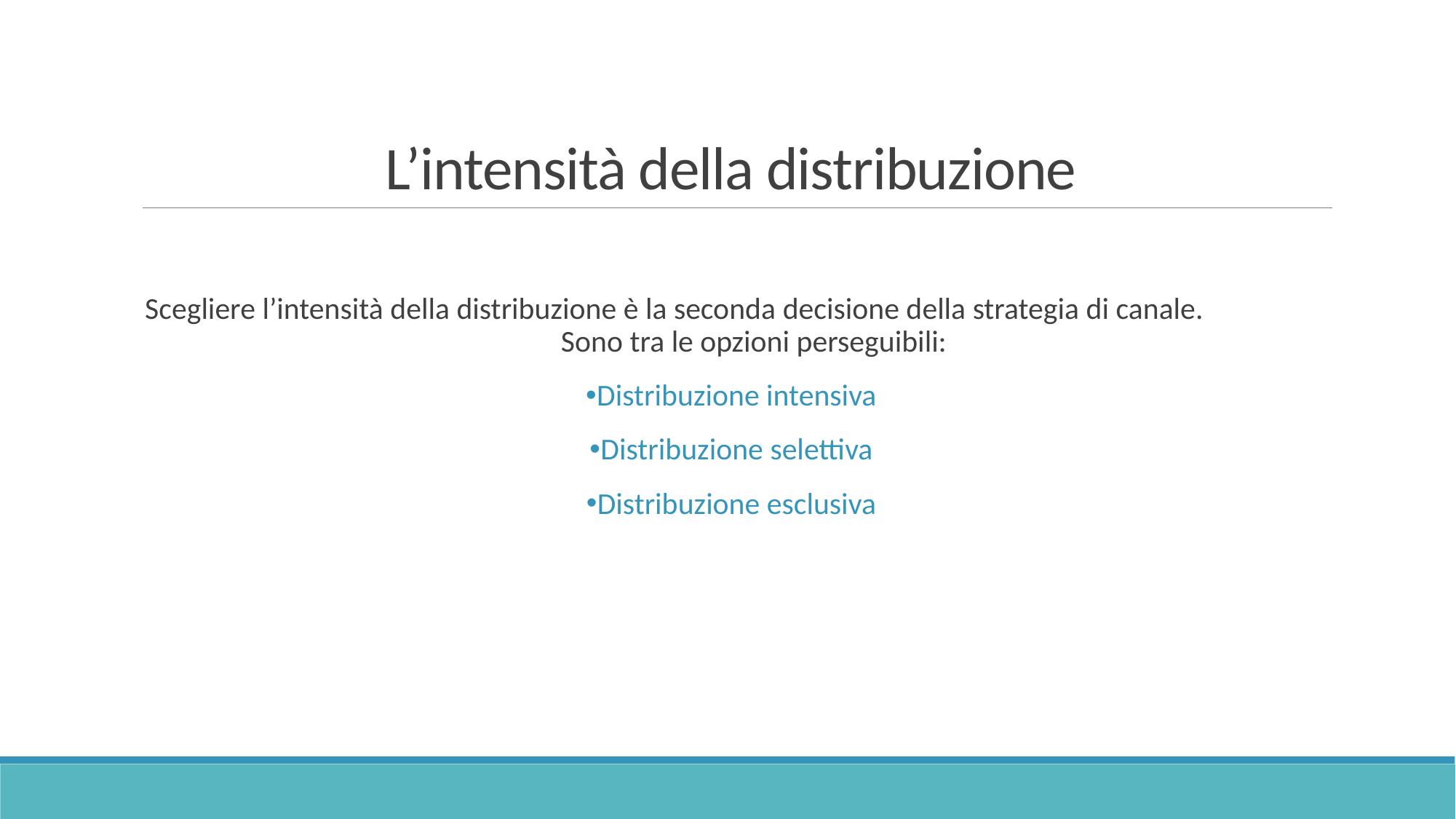

# L’intensità della distribuzione
Scegliere l’intensità della distribuzione è la seconda decisione della strategia di canale.                        Sono tra le opzioni perseguibili:
Distribuzione intensiva
Distribuzione selettiva
Distribuzione esclusiva